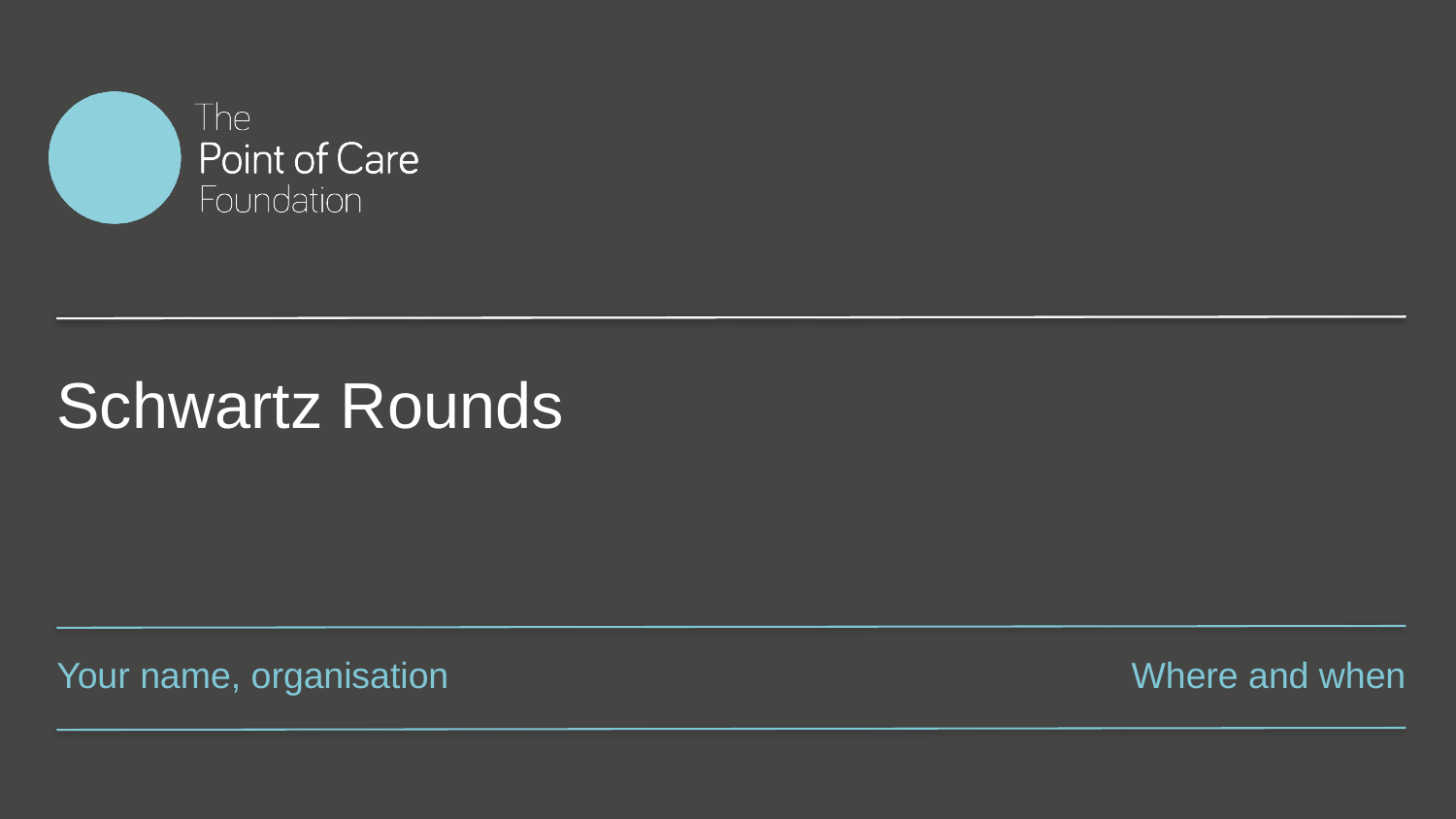

Schwartz Rounds
Your name, organisation

Where and when